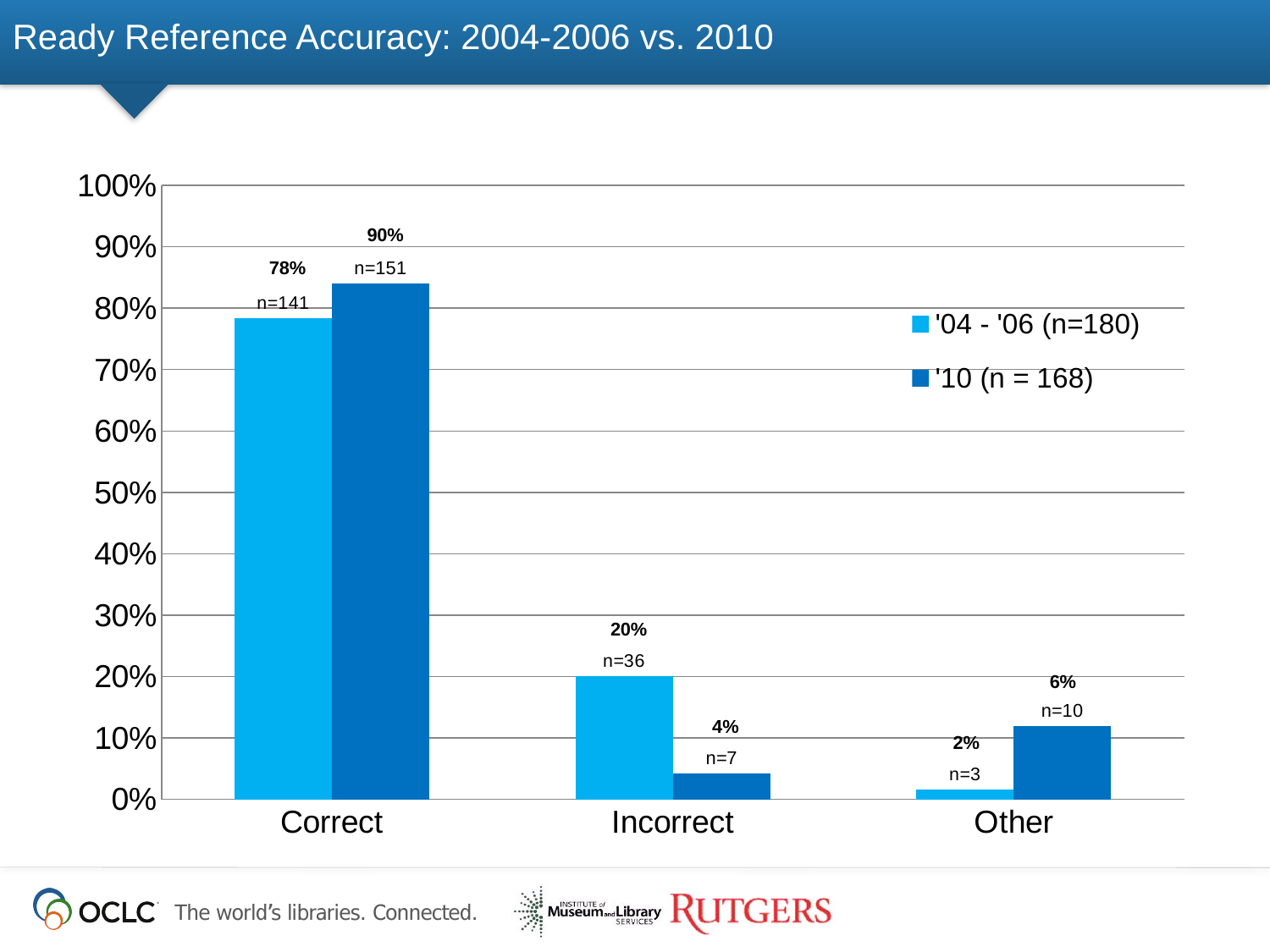

Ready Reference Accuracy: 2004-2006 vs. 2010

### Chart

| Category |  |  |
|---|---|---|
| Correct | 0.7833333333333333 | 0.8400000000000006 |
| Incorrect | 0.2 | 0.041666666666666664 |
| Other | 0.0166666666666667 | 0.12000000000000002 |
90%
78%
20%
6%
4%
2%